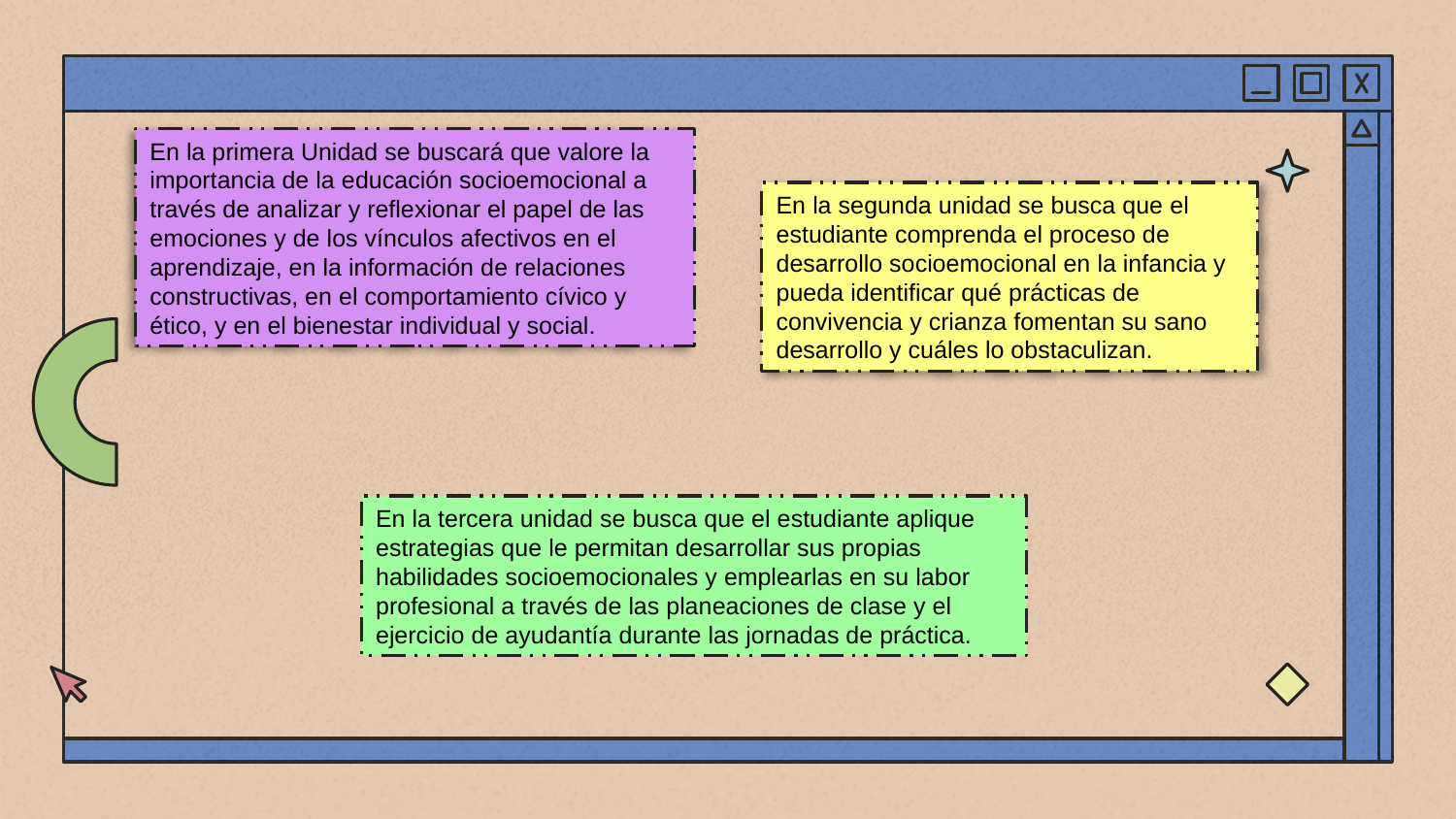

En la primera Unidad se buscará que valore la importancia de la educación socioemocional a través de analizar y reflexionar el papel de las emociones y de los vínculos afectivos en el aprendizaje, en la información de relaciones constructivas, en el comportamiento cívico y ético, y en el bienestar individual y social.
En la segunda unidad se busca que el estudiante comprenda el proceso de desarrollo socioemocional en la infancia y pueda identificar qué prácticas de convivencia y crianza fomentan su sano desarrollo y cuáles lo obstaculizan.
En la tercera unidad se busca que el estudiante aplique estrategias que le permitan desarrollar sus propias habilidades socioemocionales y emplearlas en su labor profesional a través de las planeaciones de clase y el ejercicio de ayudantía durante las jornadas de práctica.